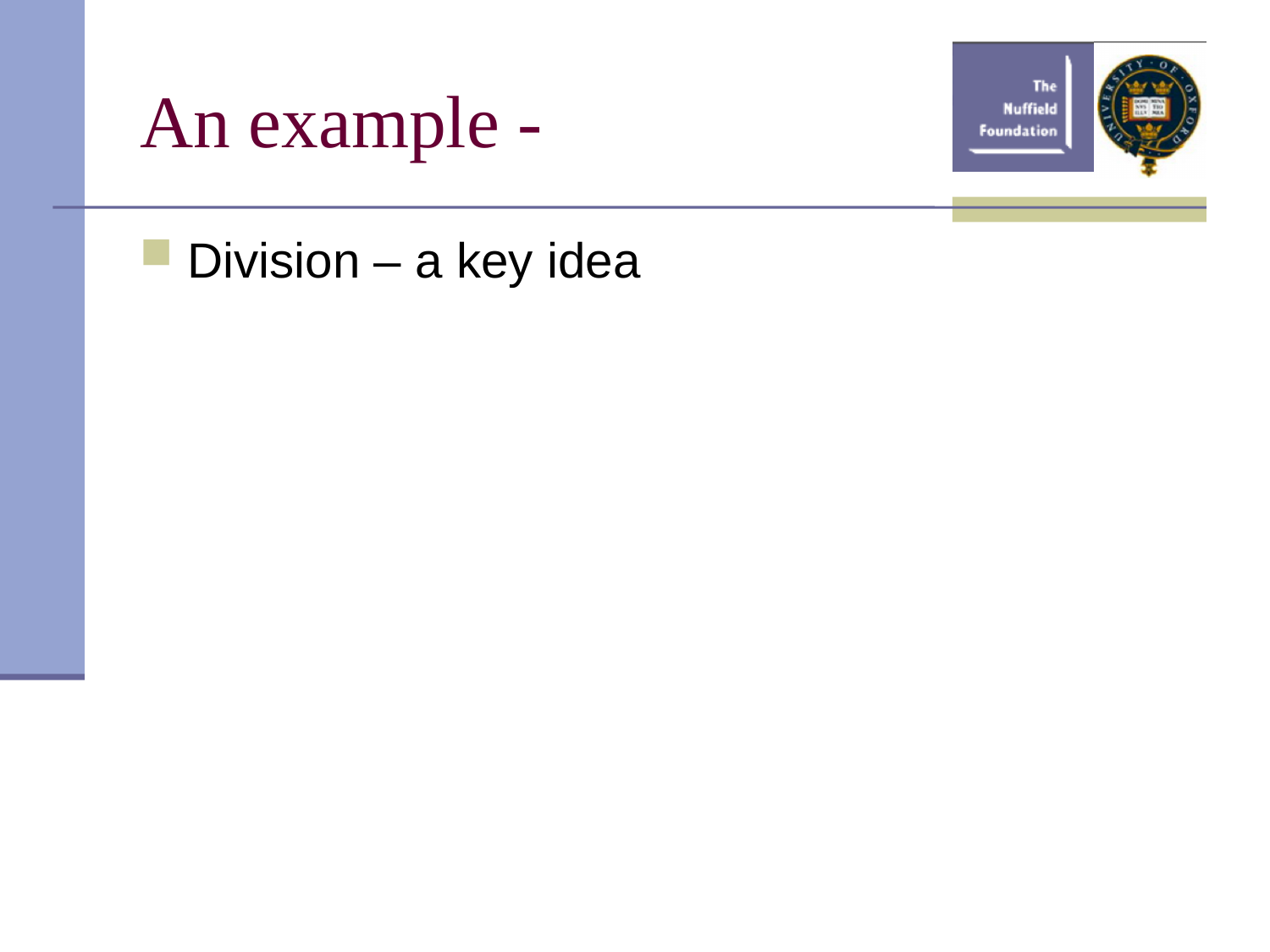

# An example -
Division – a key idea